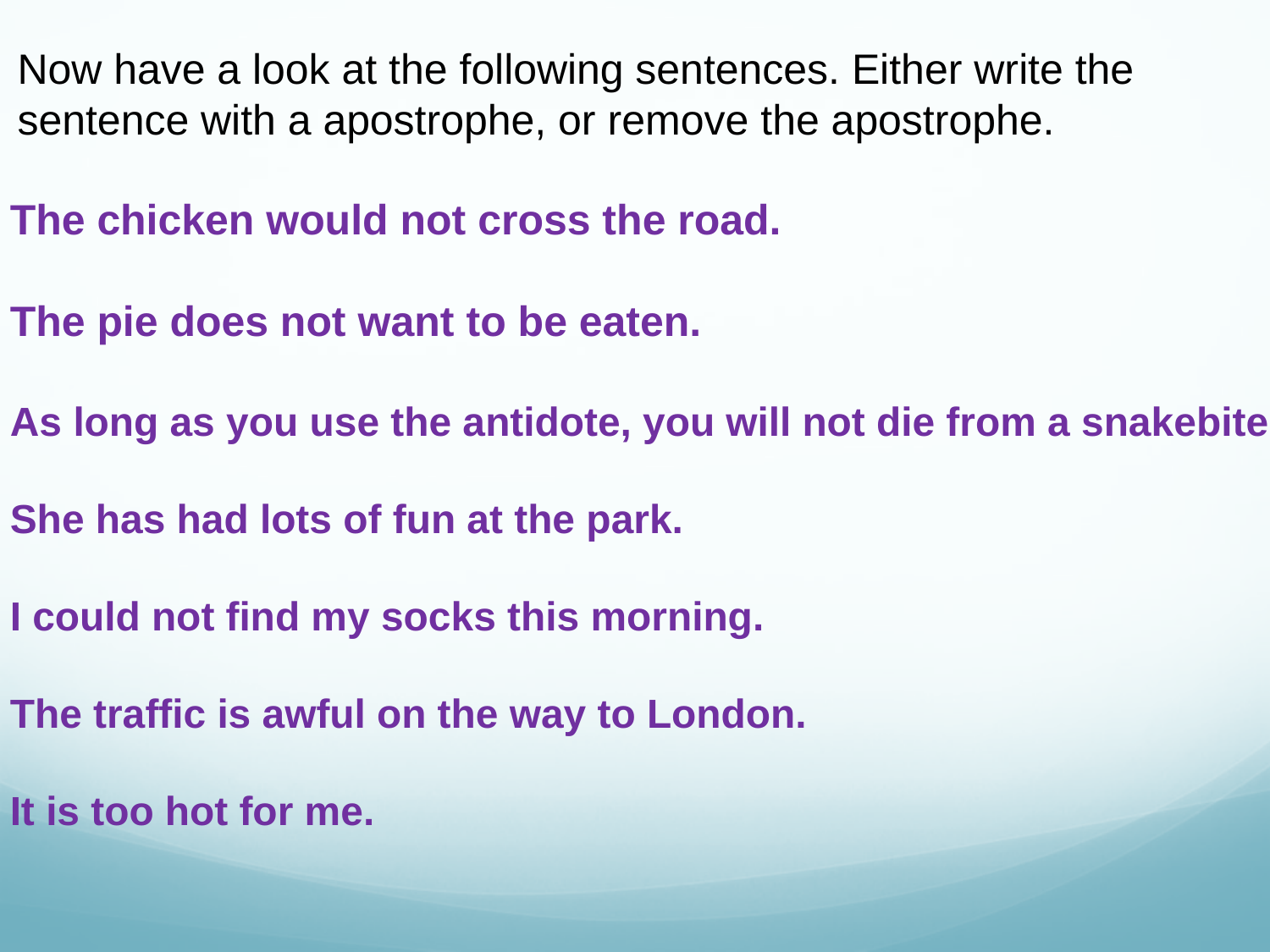

Now have a look at the following sentences. Either write the sentence with a apostrophe, or remove the apostrophe.
The chicken would not cross the road.

The pie does not want to be eaten.

As long as you use the antidote, you will not die from a snakebite.

She has had lots of fun at the park.

I could not find my socks this morning.

The traffic is awful on the way to London.

It is too hot for me.